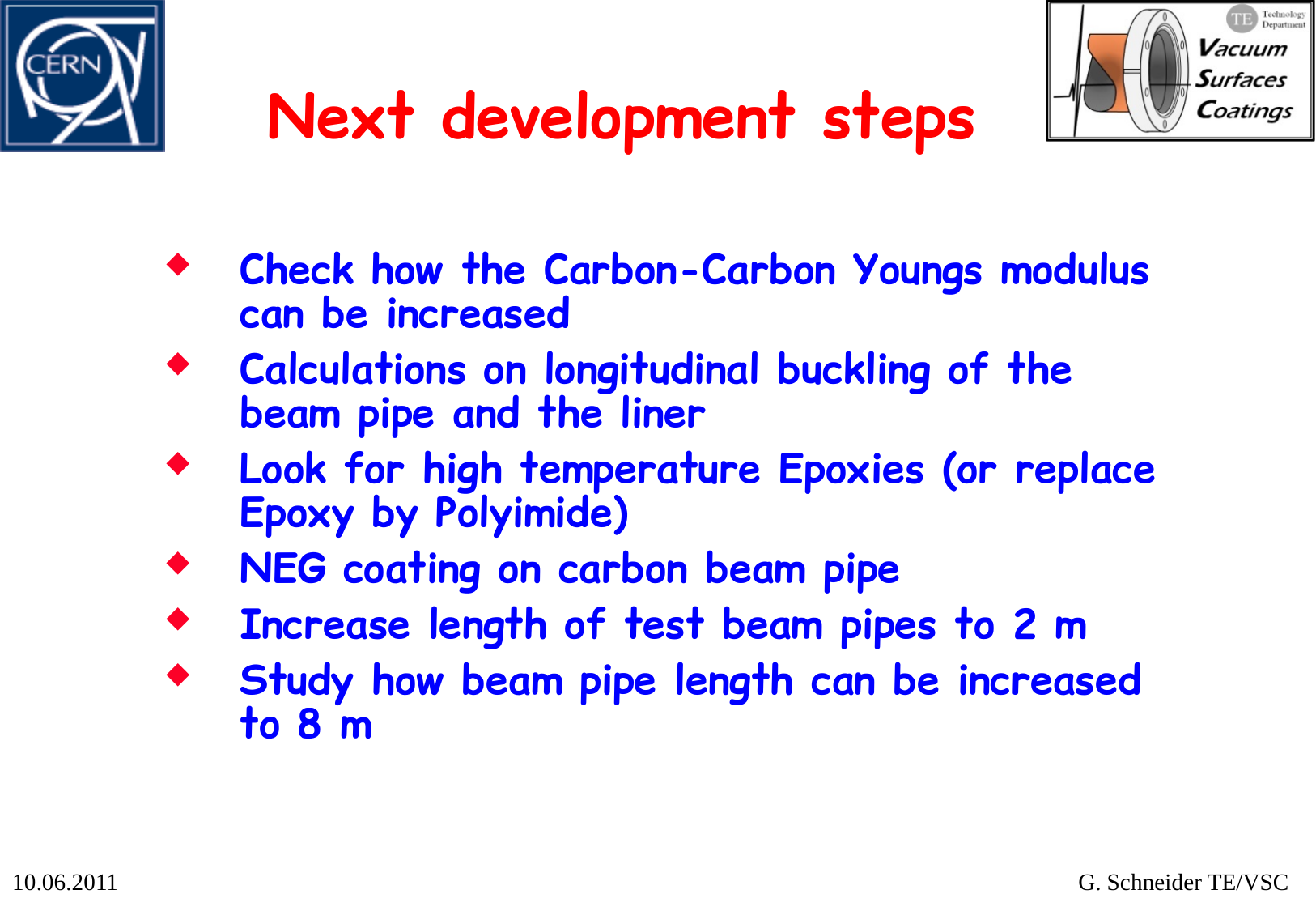

# Next development steps

Check how the Carbon-Carbon Youngs modulus can be increased
Calculations on longitudinal buckling of the beam pipe and the liner
Look for high temperature Epoxies (or replace Epoxy by Polyimide)
NEG coating on carbon beam pipe
Increase length of test beam pipes to 2 m
Study how beam pipe length can be increased to 8 m

10.06.2011
G. Schneider TE/VSC